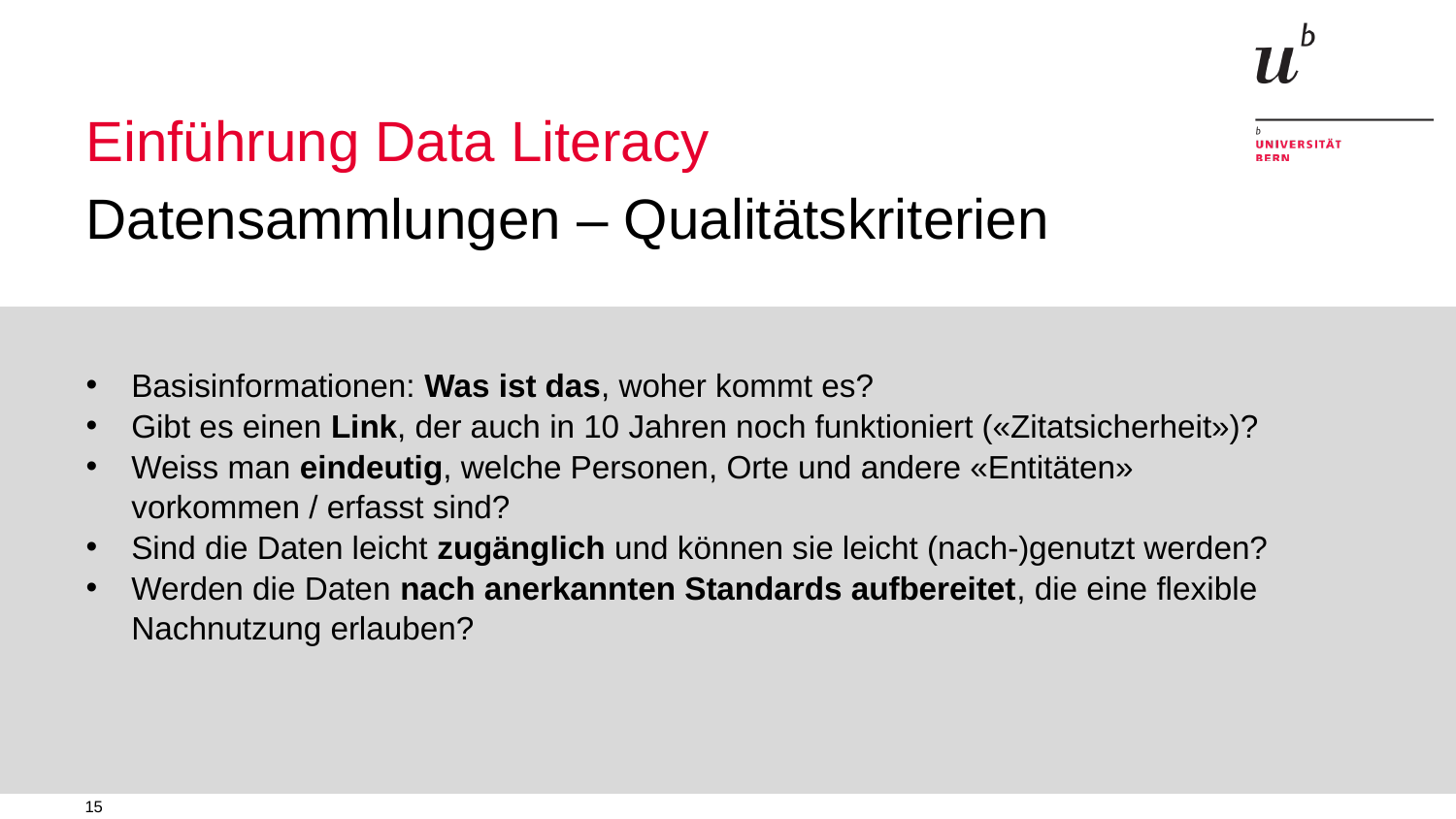

# Einführung Data Literacy
Datensammlungen – Qualitätskriterien
Basisinformationen: Was ist das, woher kommt es?
Gibt es einen Link, der auch in 10 Jahren noch funktioniert («Zitatsicherheit»)?
Weiss man eindeutig, welche Personen, Orte und andere «Entitäten» vorkommen / erfasst sind?
Sind die Daten leicht zugänglich und können sie leicht (nach-)genutzt werden?
Werden die Daten nach anerkannten Standards aufbereitet, die eine flexible Nachnutzung erlauben?